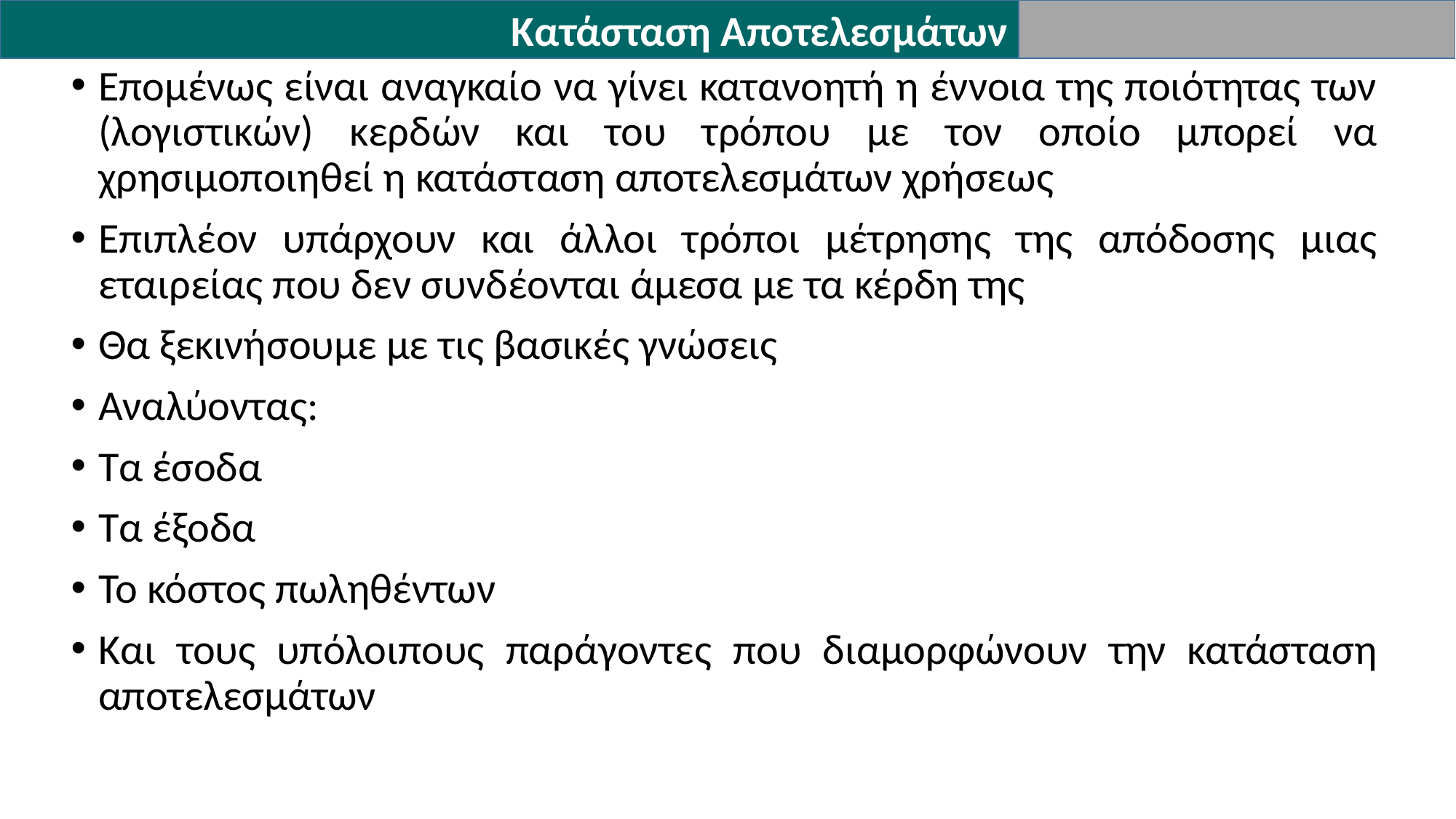

Κατάσταση Αποτελεσμάτων

Επομένως είναι αναγκαίο να γίνει κατανοητή η έννοια της ποιότητας των (λογιστικών) κερδών και του τρόπου με τον οποίο μπορεί να χρησιμοποιηθεί η κατάσταση αποτελεσμάτων χρήσεως
Επιπλέον υπάρχουν και άλλοι τρόποι μέτρησης της απόδοσης μιας εταιρείας που δεν συνδέονται άμεσα με τα κέρδη της
Θα ξεκινήσουμε με τις βασικές γνώσεις
Αναλύοντας:
Τα έσοδα
Τα έξοδα
Το κόστος πωληθέντων
Και τους υπόλοιπους παράγοντες που διαμορφώνουν την κατάσταση αποτελεσμάτων